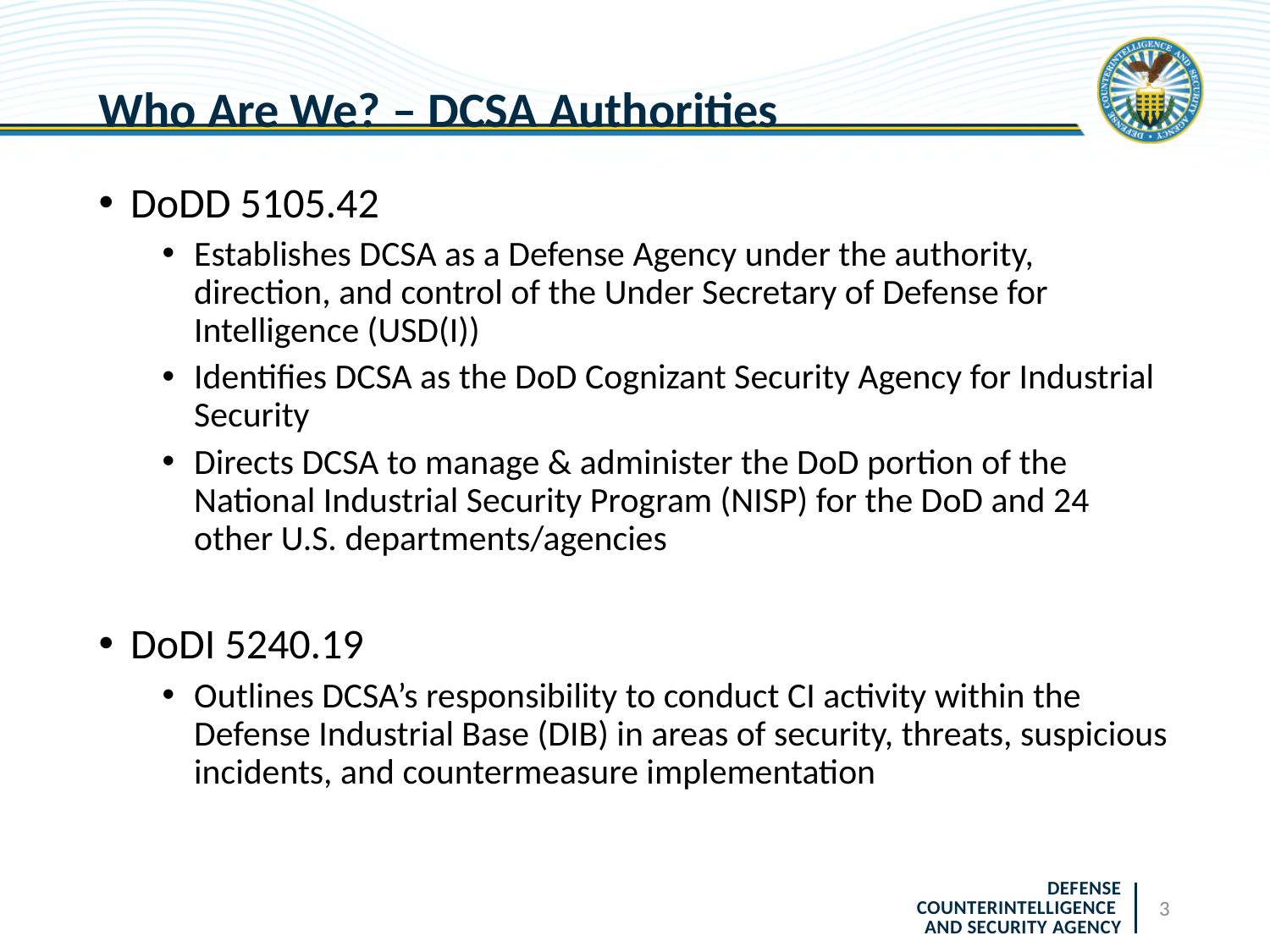

# Who Are We? – DCSA Authorities
DoDD 5105.42
Establishes DCSA as a Defense Agency under the authority, direction, and control of the Under Secretary of Defense for Intelligence (USD(I))
Identifies DCSA as the DoD Cognizant Security Agency for Industrial Security
Directs DCSA to manage & administer the DoD portion of the National Industrial Security Program (NISP) for the DoD and 24 other U.S. departments/agencies

DoDI 5240.19
Outlines DCSA’s responsibility to conduct CI activity within the Defense Industrial Base (DIB) in areas of security, threats, suspicious incidents, and countermeasure implementation

3